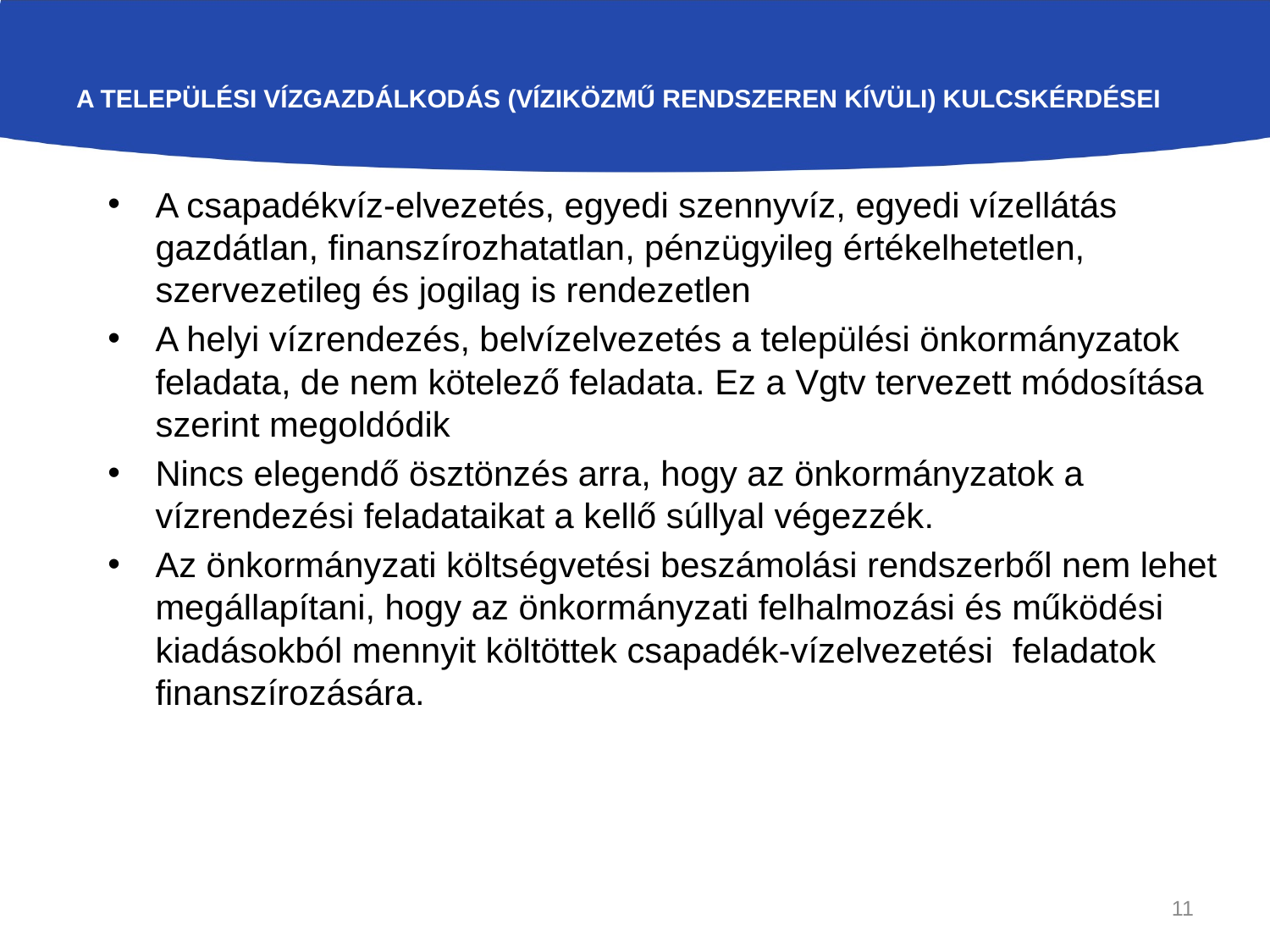

# A Települési vízgazdálkodás (víziközmű rendszeren kívüli) kulcskérdései
A csapadékvíz-elvezetés, egyedi szennyvíz, egyedi vízellátás gazdátlan, finanszírozhatatlan, pénzügyileg értékelhetetlen, szervezetileg és jogilag is rendezetlen
A helyi vízrendezés, belvízelvezetés a települési önkormányzatok feladata, de nem kötelező feladata. Ez a Vgtv tervezett módosítása szerint megoldódik
Nincs elegendő ösztönzés arra, hogy az önkormányzatok a vízrendezési feladataikat a kellő súllyal végezzék.
Az önkormányzati költségvetési beszámolási rendszerből nem lehet megállapítani, hogy az önkormányzati felhalmozási és működési kiadásokból mennyit költöttek csapadék-vízelvezetési  feladatok finanszírozására.
11